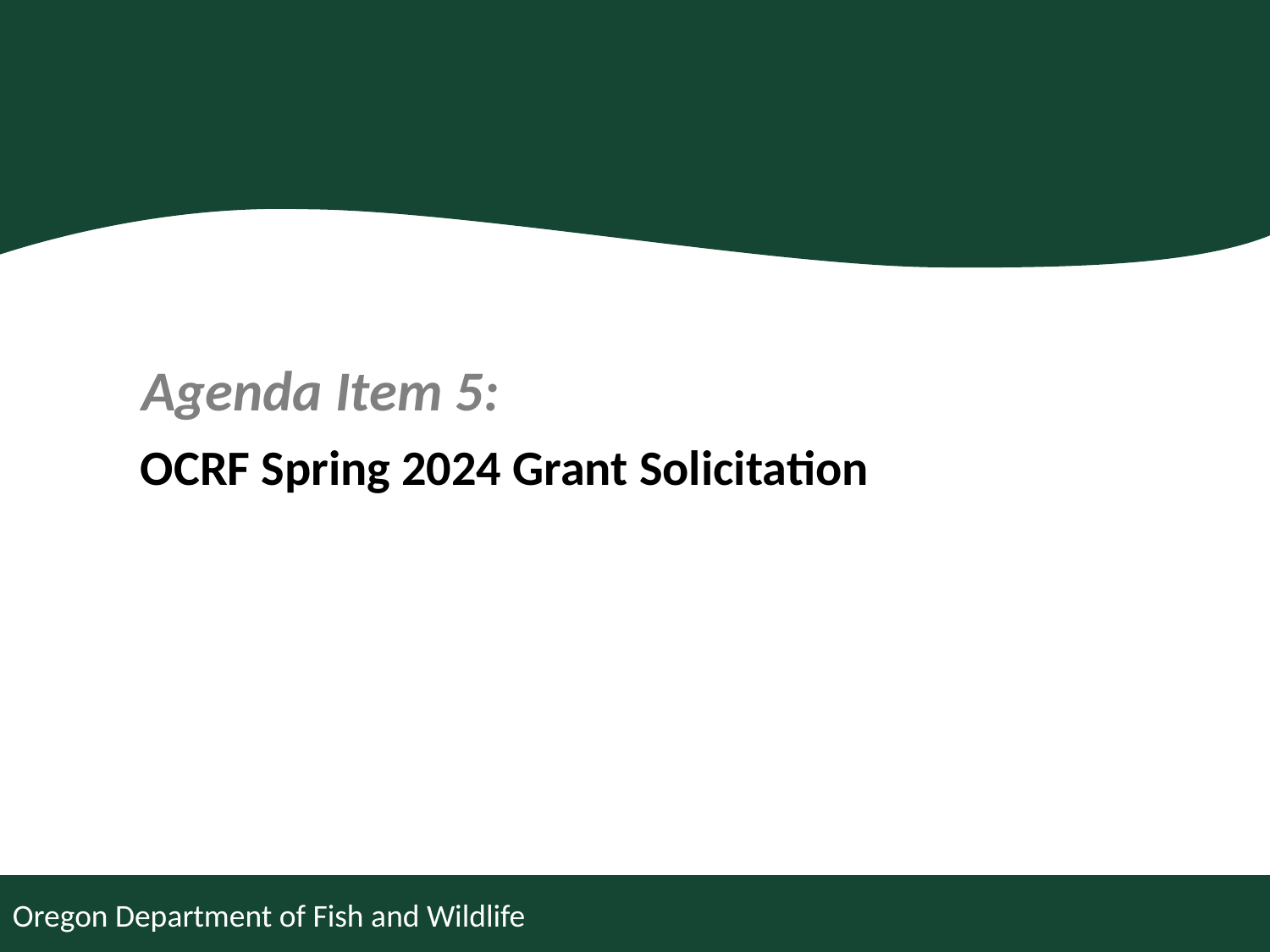

Agenda Item 5:
OCRF Spring 2024 Grant Solicitation